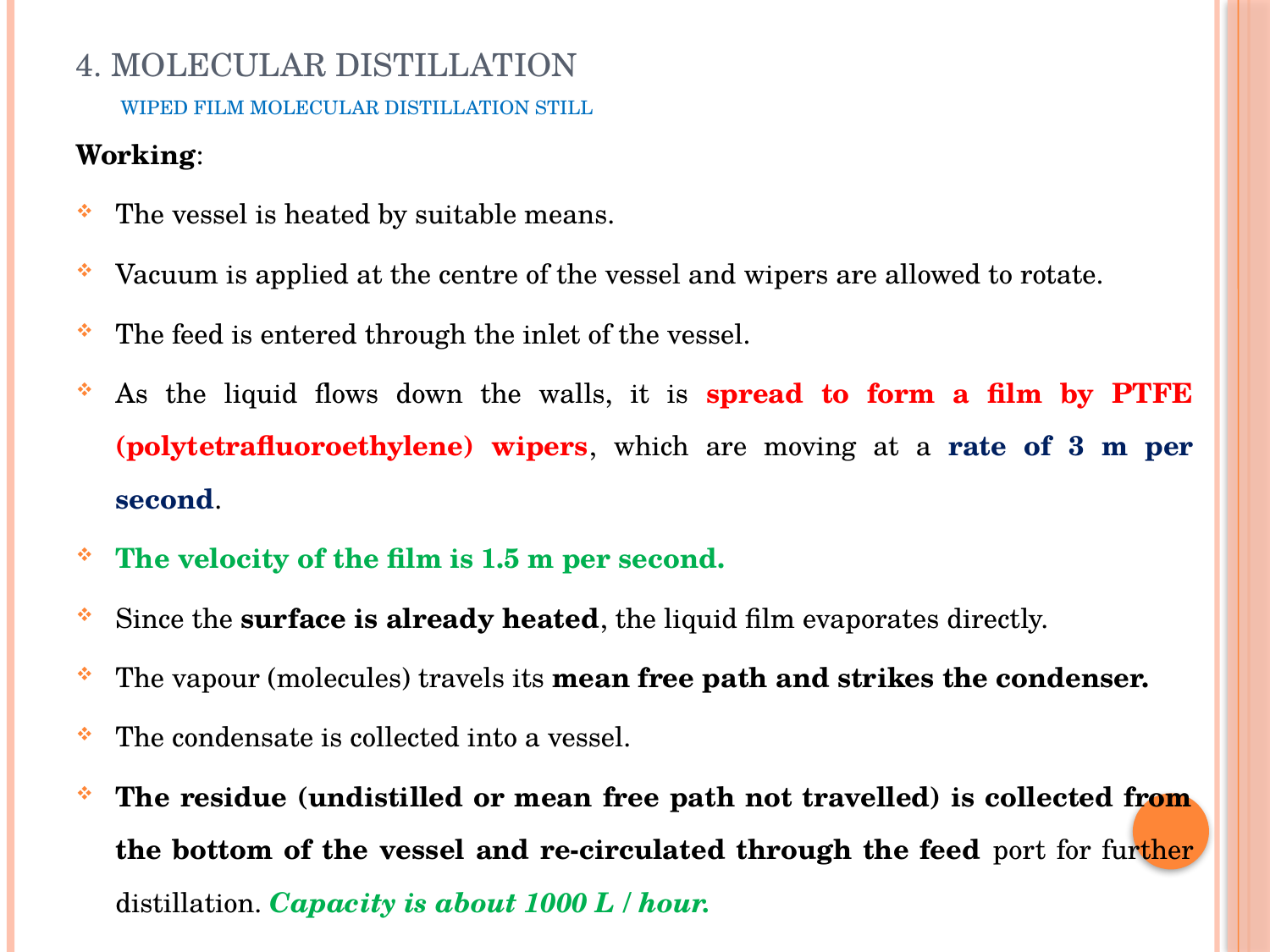

# 4. Molecular distillation Wiped film molecular distillation still
Working:
The vessel is heated by suitable means.
Vacuum is applied at the centre of the vessel and wipers are allowed to rotate.
The feed is entered through the inlet of the vessel.
As the liquid flows down the walls, it is spread to form a film by PTFE (polytetrafluoroethylene) wipers, which are moving at a rate of 3 m per second.
The velocity of the film is 1.5 m per second.
Since the surface is already heated, the liquid film evaporates directly.
The vapour (molecules) travels its mean free path and strikes the condenser.
The condensate is collected into a vessel.
The residue (undistilled or mean free path not travelled) is collected from the bottom of the vessel and re-circulated through the feed port for further distillation. Capacity is about 1000 L / hour.